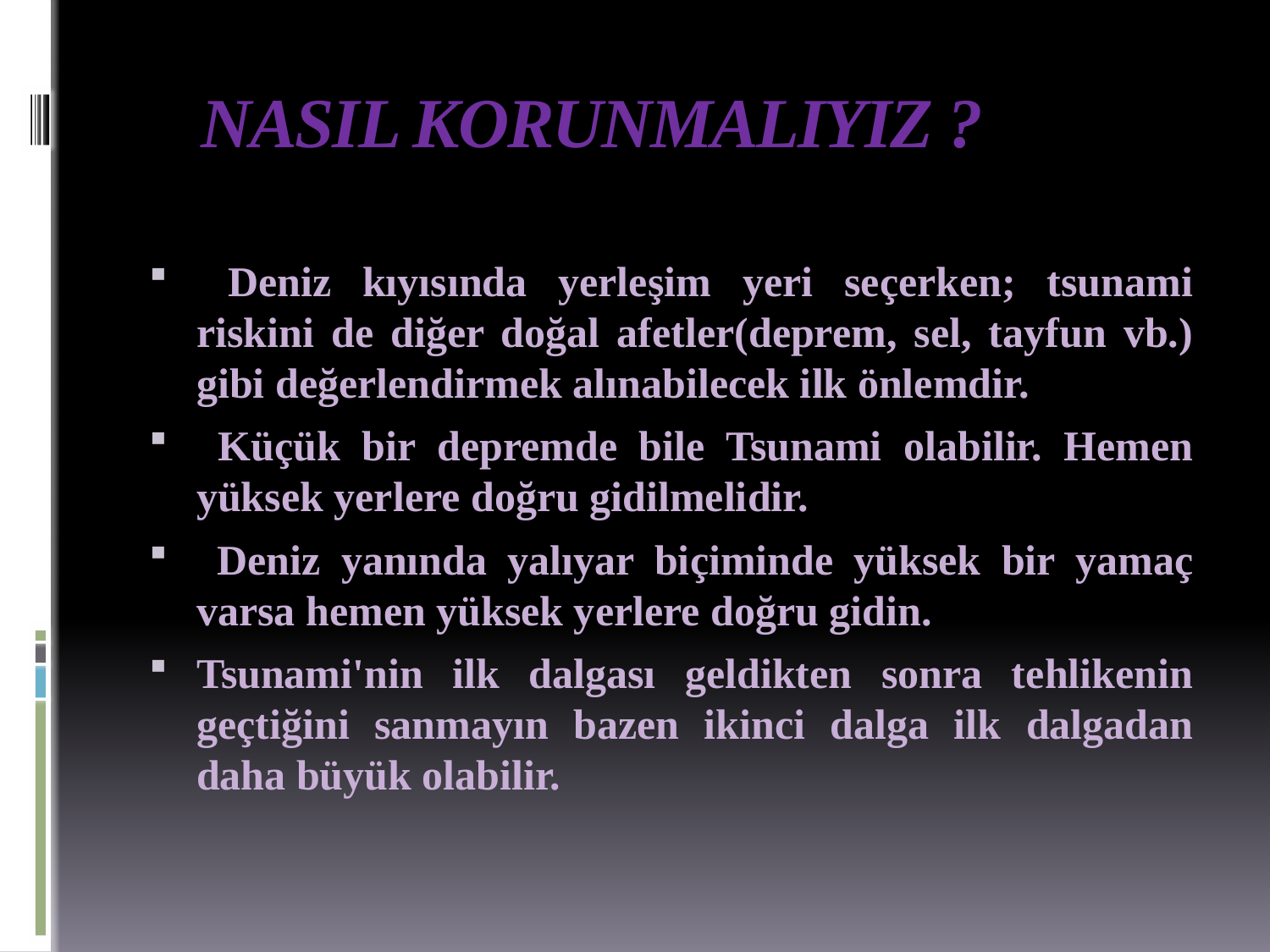

# NASIL KORUNMALIYIZ ?
 Deniz kıyısında yerleşim yeri seçerken; tsunami riskini de diğer doğal afetler(deprem, sel, tayfun vb.) gibi değerlendirmek alınabilecek ilk önlemdir.
 Küçük bir depremde bile Tsunami olabilir. Hemen yüksek yerlere doğru gidilmelidir.
 Deniz yanında yalıyar biçiminde yüksek bir yamaç varsa hemen yüksek yerlere doğru gidin.
Tsunami'nin ilk dalgası geldikten sonra tehlikenin geçtiğini sanmayın bazen ikinci dalga ilk dalgadan daha büyük olabilir.